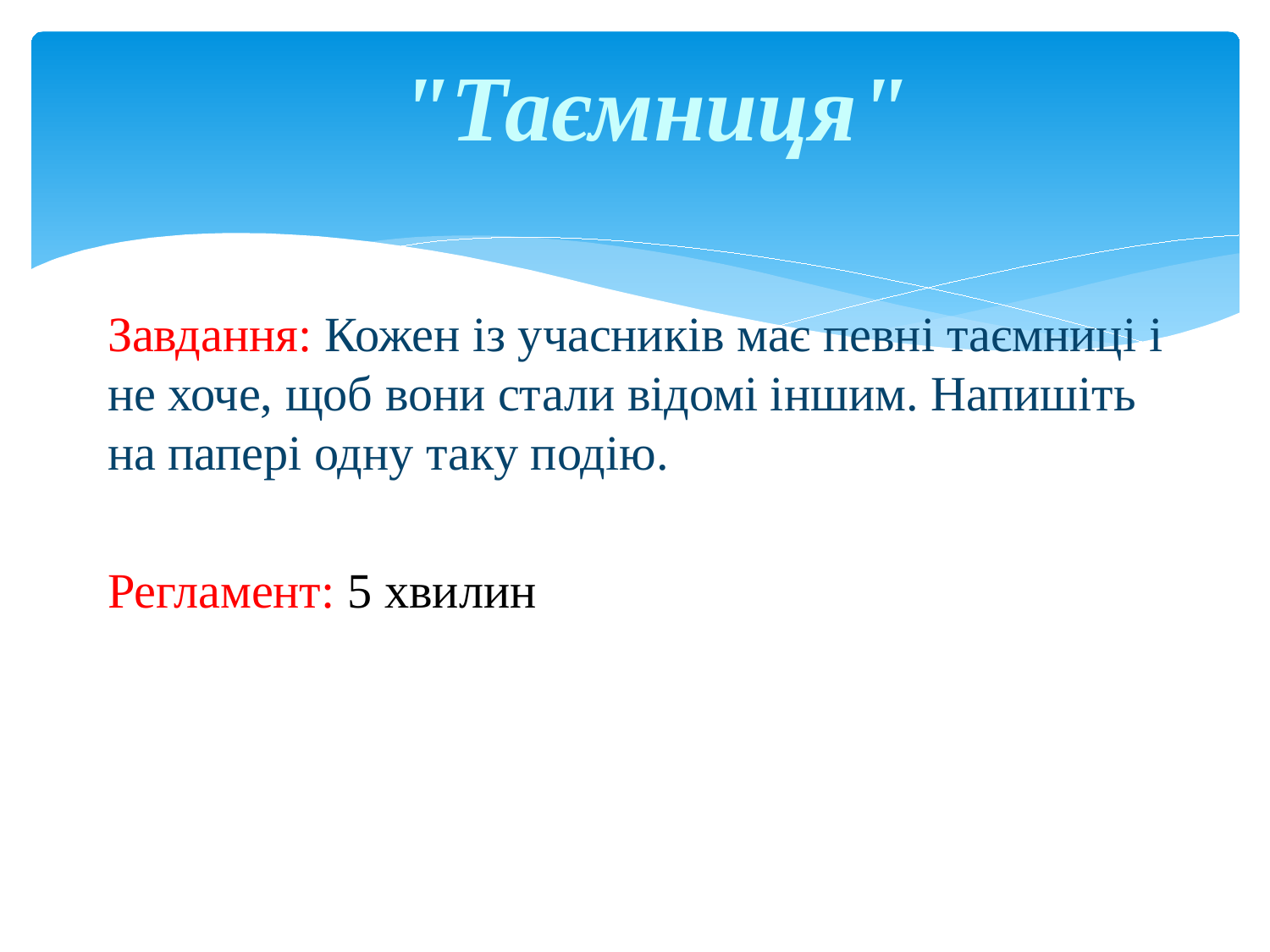

# "Таємниця"
Завдання: Кожен із учасників має певні таємниці і не хоче, щоб вони стали відомі іншим. Напишіть на папері одну таку подію.

Регламент: 5 хвилин